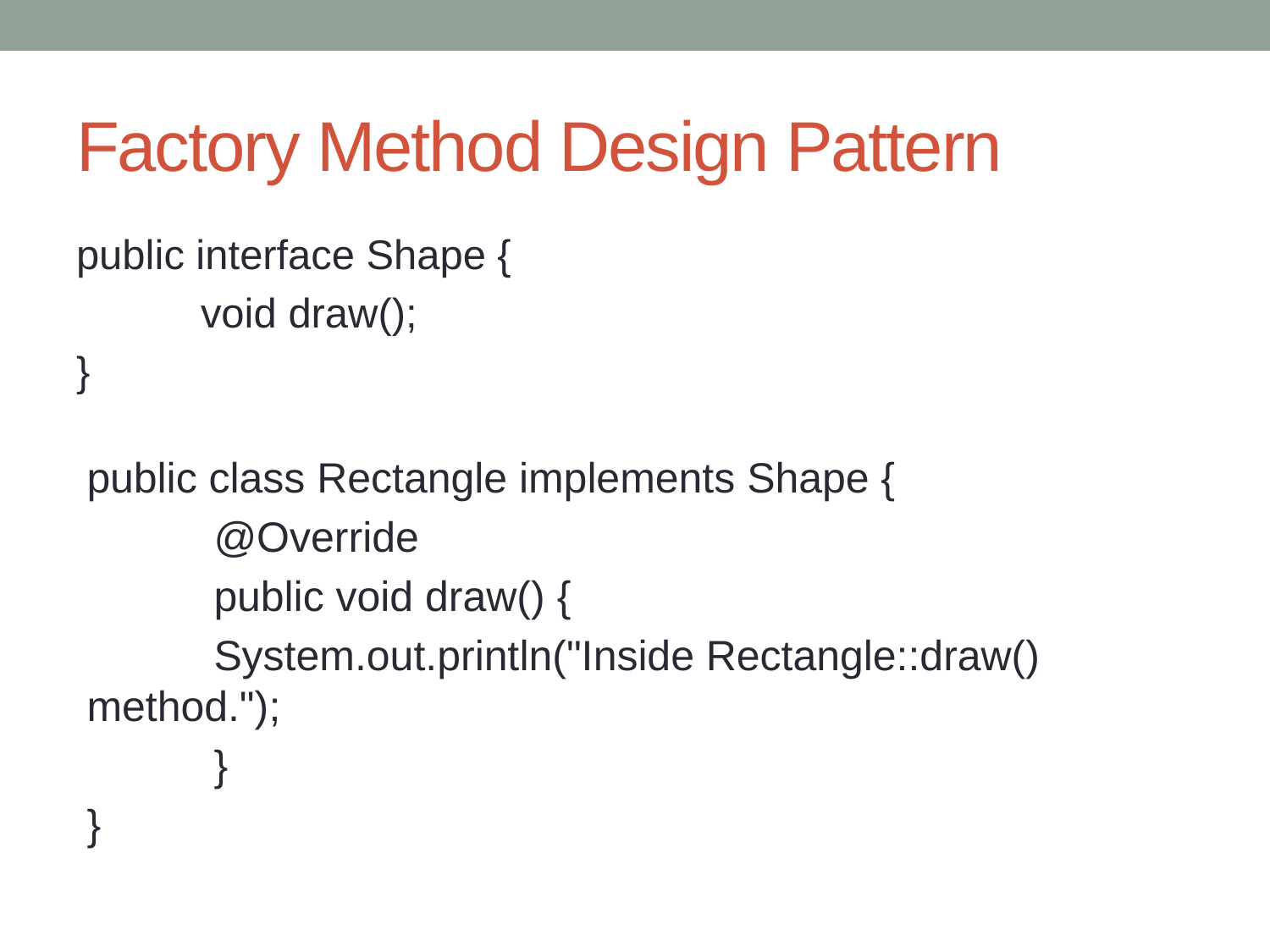

# Factory Method Design Pattern
public interface Shape {
  	void draw();
}
public class Rectangle implements Shape {
	@Override
	public void draw() {
	System.out.println("Inside Rectangle::draw() 	method.");
	}
}